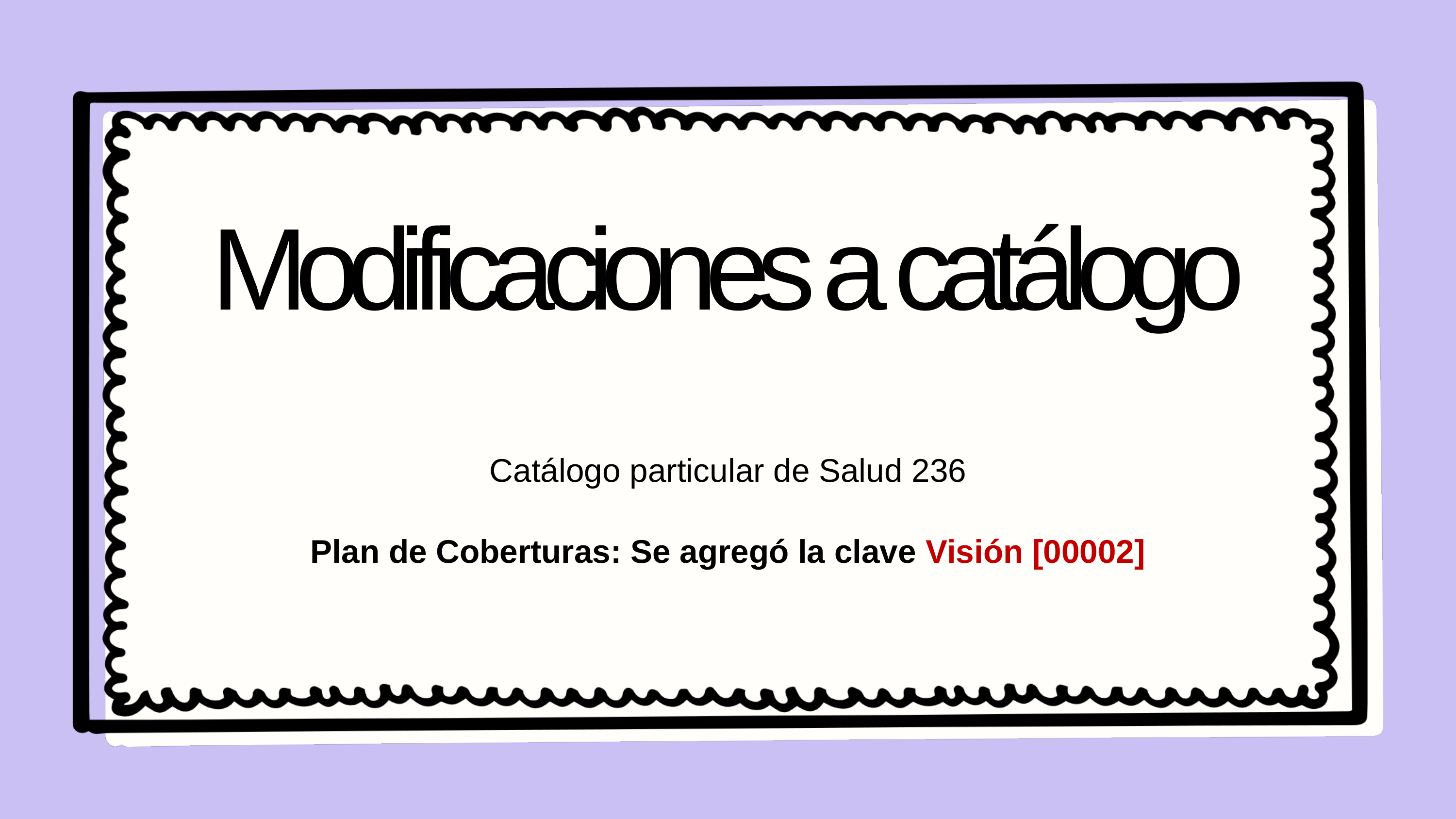

Modificaciones a catálogo
Catálogo particular de Salud 236

Plan de Coberturas: Se agregó la clave Visión [00002]